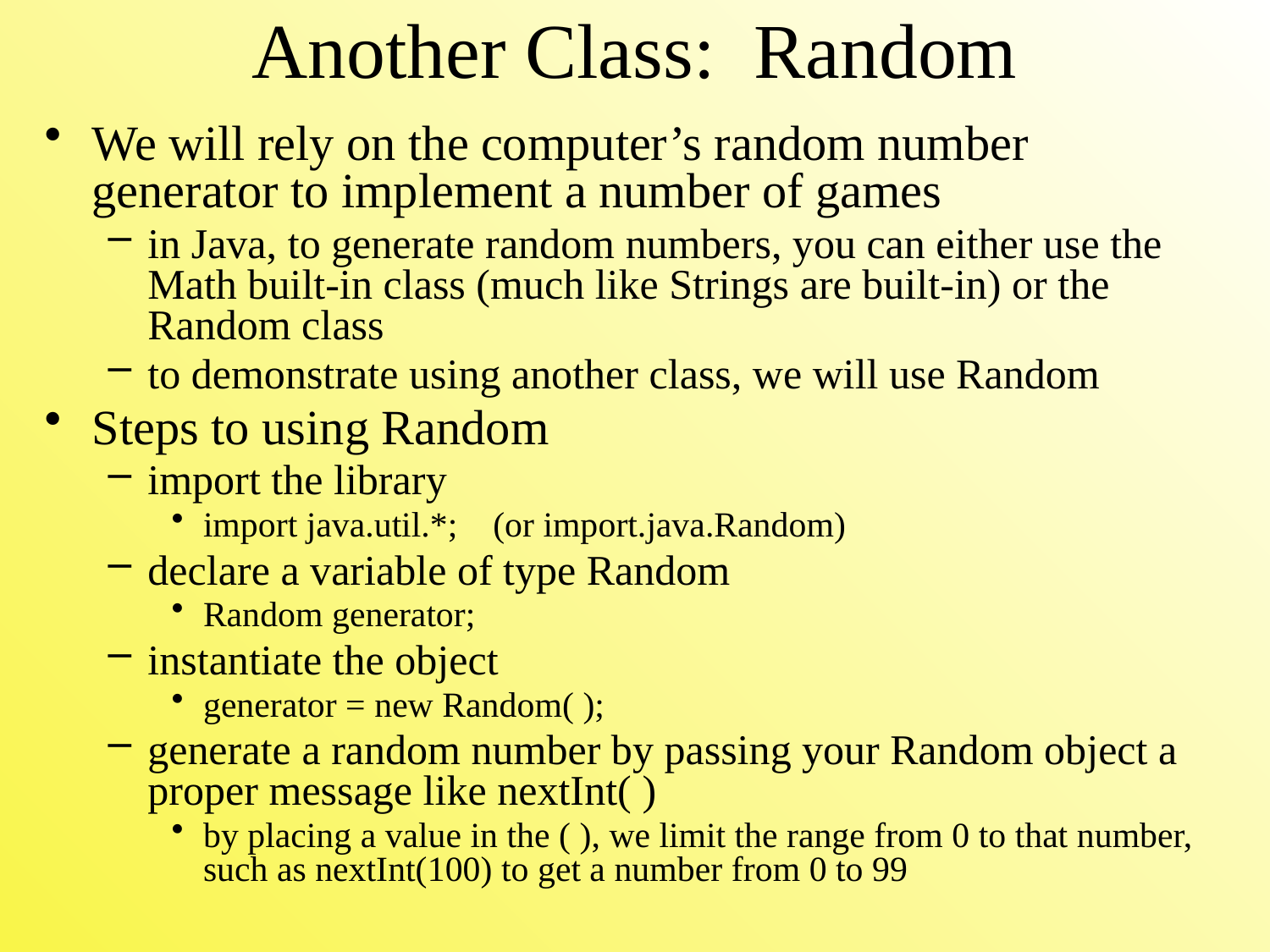

# Another Class:  Random
We will rely on the computer’s random number generator to implement a number of games
in Java, to generate random numbers, you can either use the Math built-in class (much like Strings are built-in) or the Random class
to demonstrate using another class, we will use Random
Steps to using Random
import the library
import java.util.*;    (or import.java.Random)
declare a variable of type Random
Random generator;
instantiate the object
generator = new Random( );
generate a random number by passing your Random object a proper message like nextInt( )
by placing a value in the ( ), we limit the range from 0 to that number, such as nextInt(100) to get a number from 0 to 99